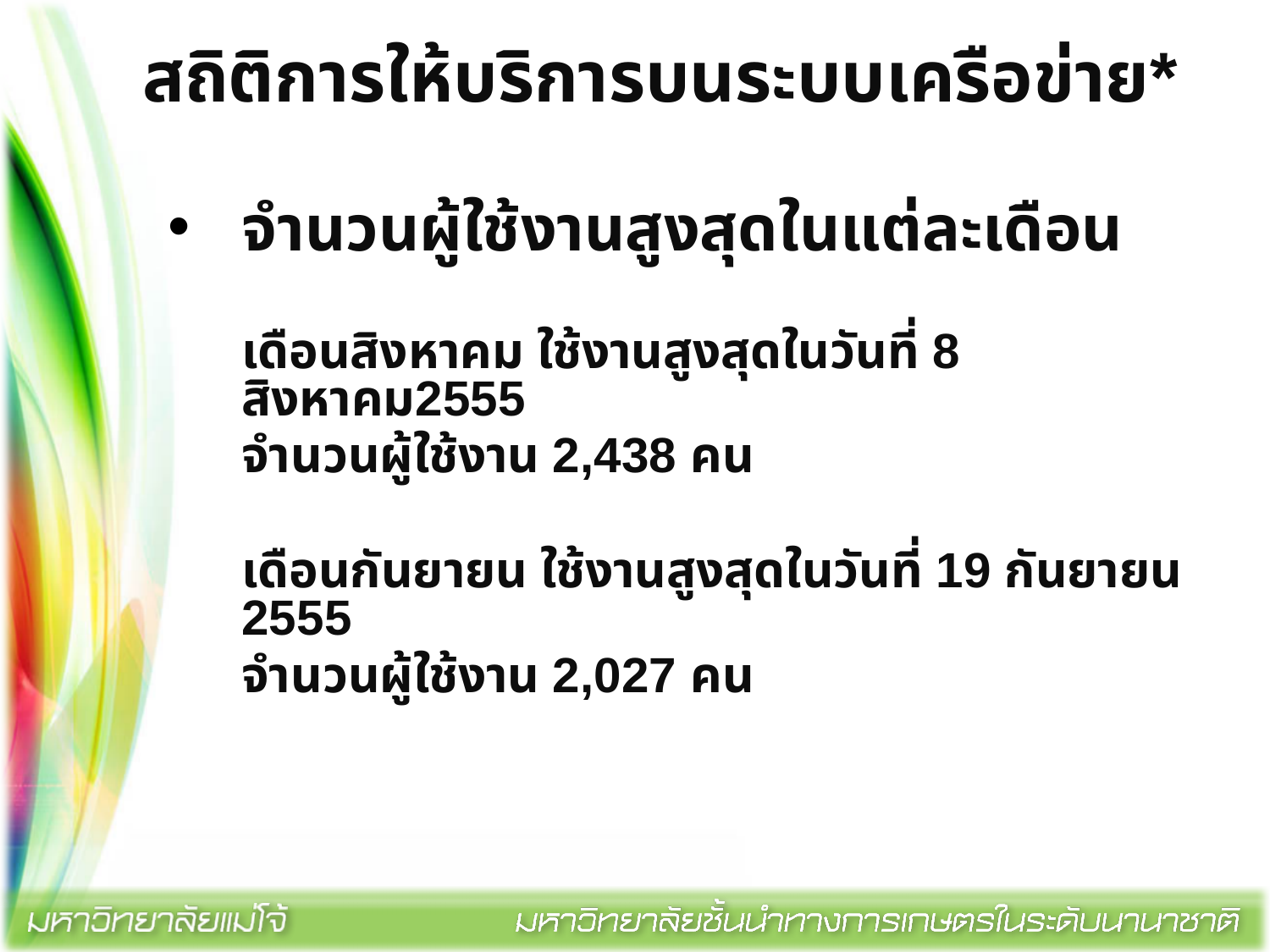

# สถิติการให้บริการบนระบบเครือข่าย*
จำนวนผู้ใช้งานสูงสุดในแต่ละเดือน

	เดือนสิงหาคม ใช้งานสูงสุดในวันที่ 8 สิงหาคม2555
	จำนวนผู้ใช้งาน 2,438 คน

	เดือนกันยายน ใช้งานสูงสุดในวันที่ 19 กันยายน 2555
	จำนวนผู้ใช้งาน 2,027 คน